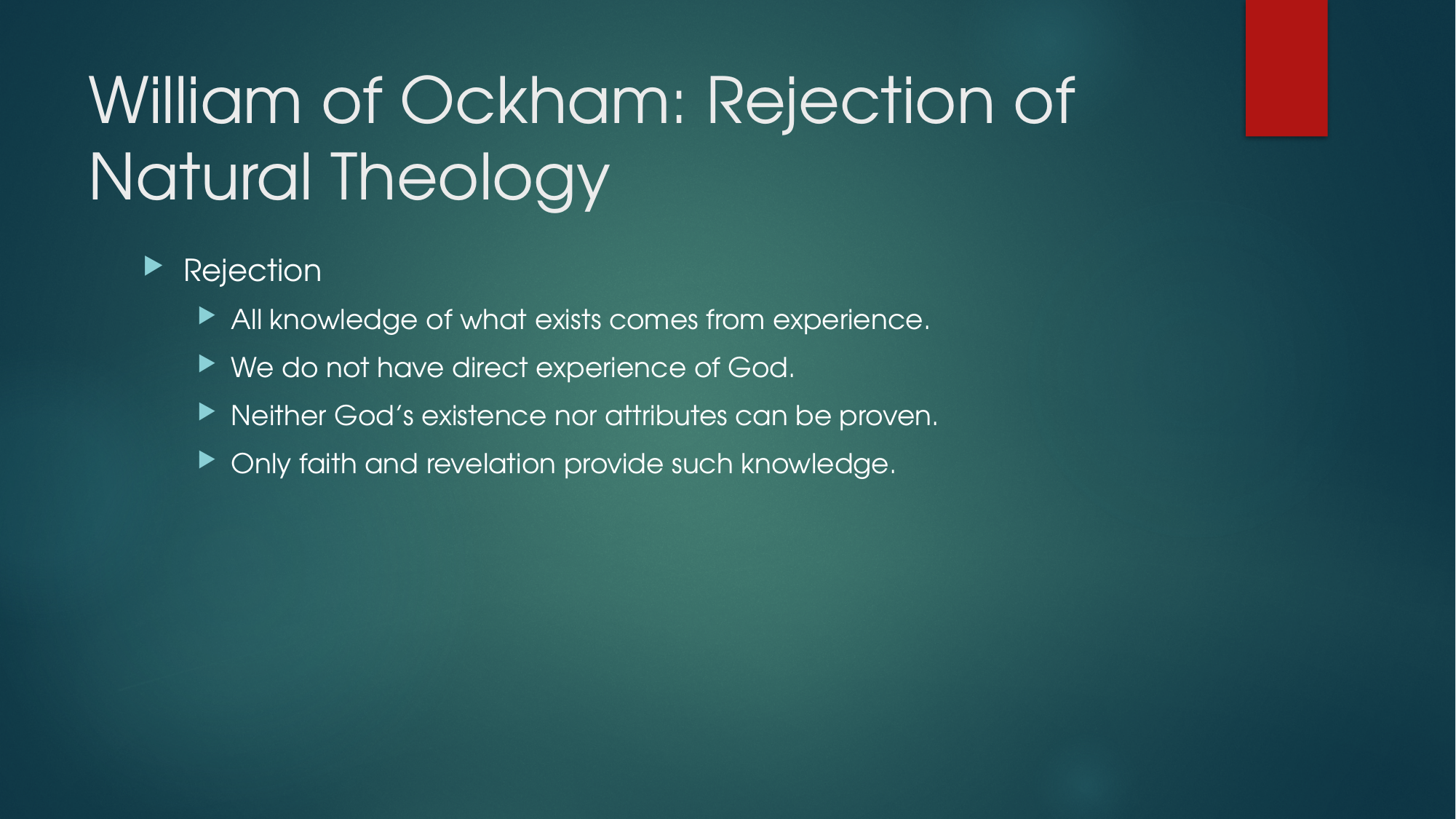

# William of Ockham: Rejection of Natural Theology
Rejection
All knowledge of what exists comes from experience.
We do not have direct experience of God.
Neither God’s existence nor attributes can be proven.
Only faith and revelation provide such knowledge.